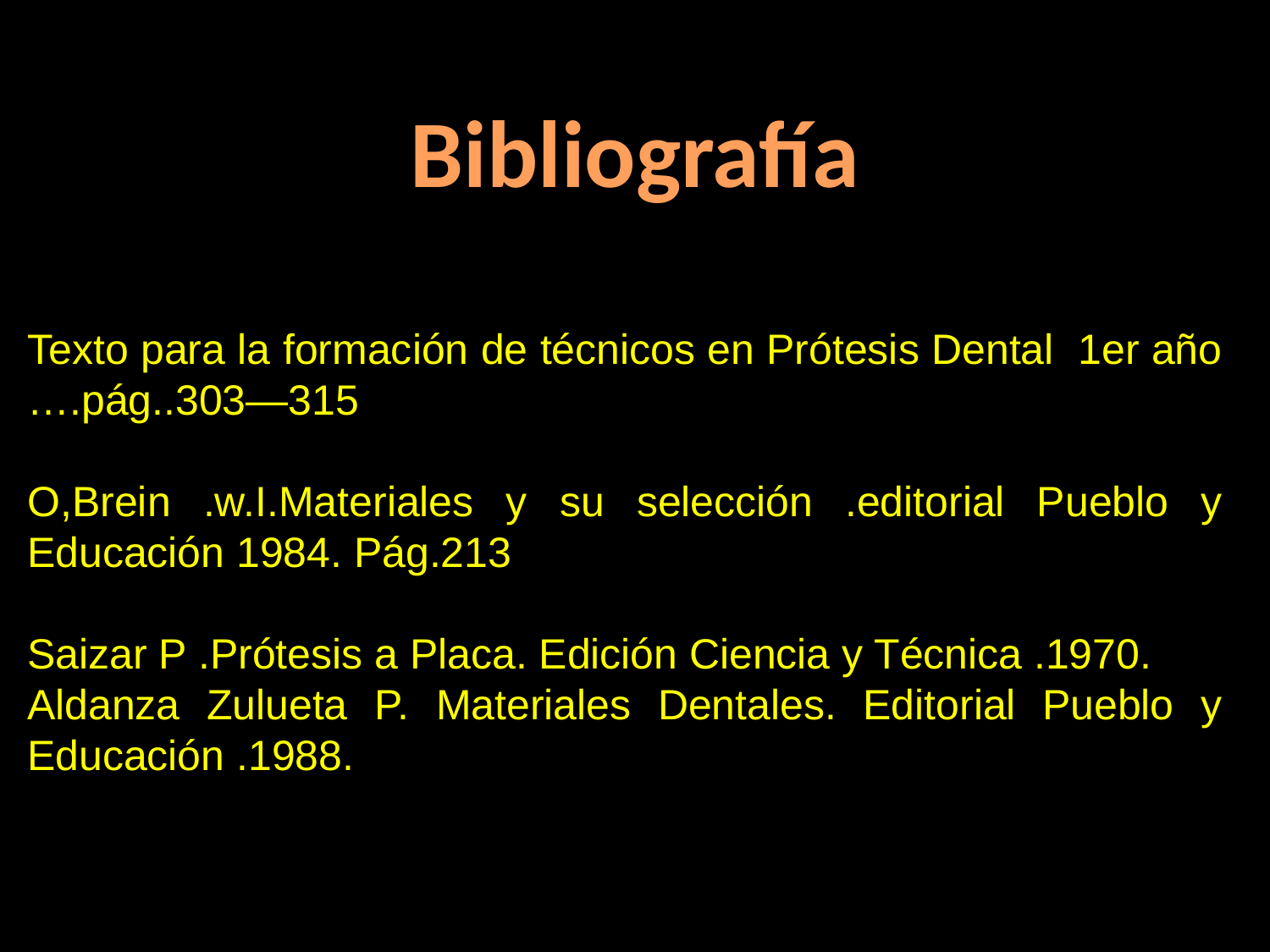

Bibliografía
Texto para la formación de técnicos en Prótesis Dental  1er año ….pág..303—315

O,Brein .w.I.Materiales y su selección .editorial Pueblo y Educación 1984. Pág.213

Saizar P .Prótesis a Placa. Edición Ciencia y Técnica .1970.
Aldanza Zulueta P. Materiales Dentales. Editorial Pueblo y Educación .1988.